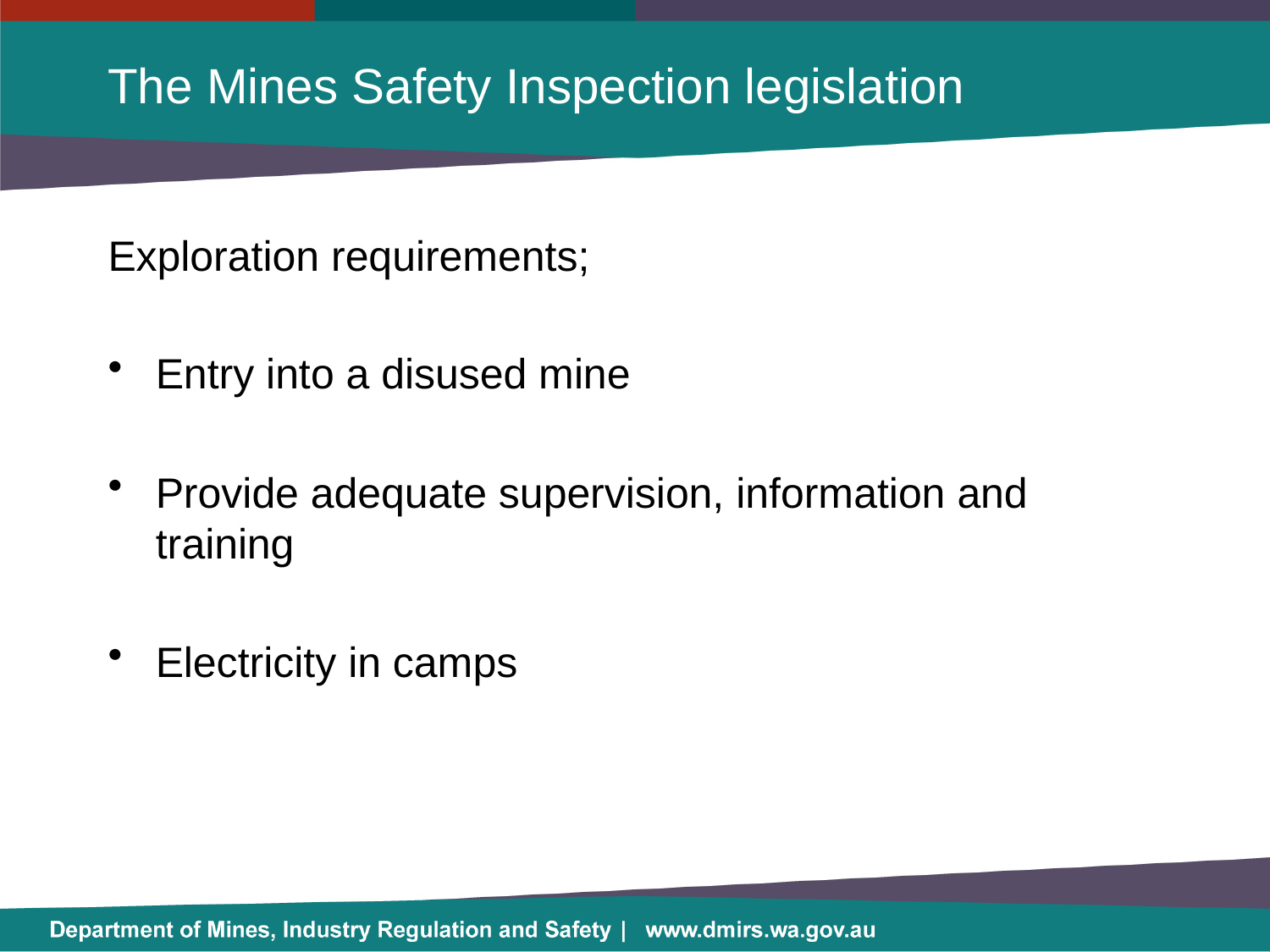

# The Mines Safety Inspection legislation
Exploration requirements;

Entry into a disused mine

Provide adequate supervision, information and training

Electricity in camps